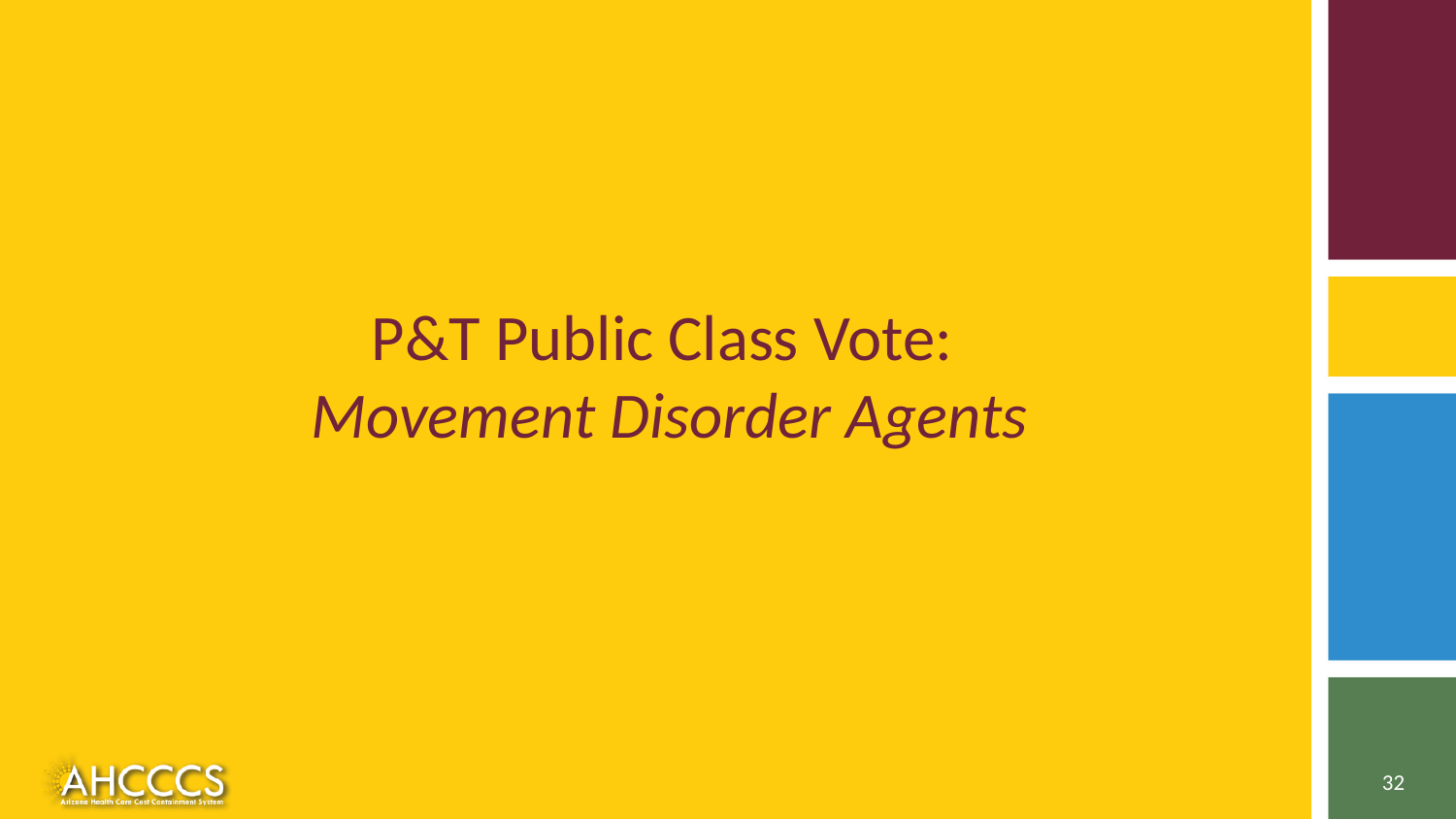

# P&T Public Class Vote: Movement Disorder Agents